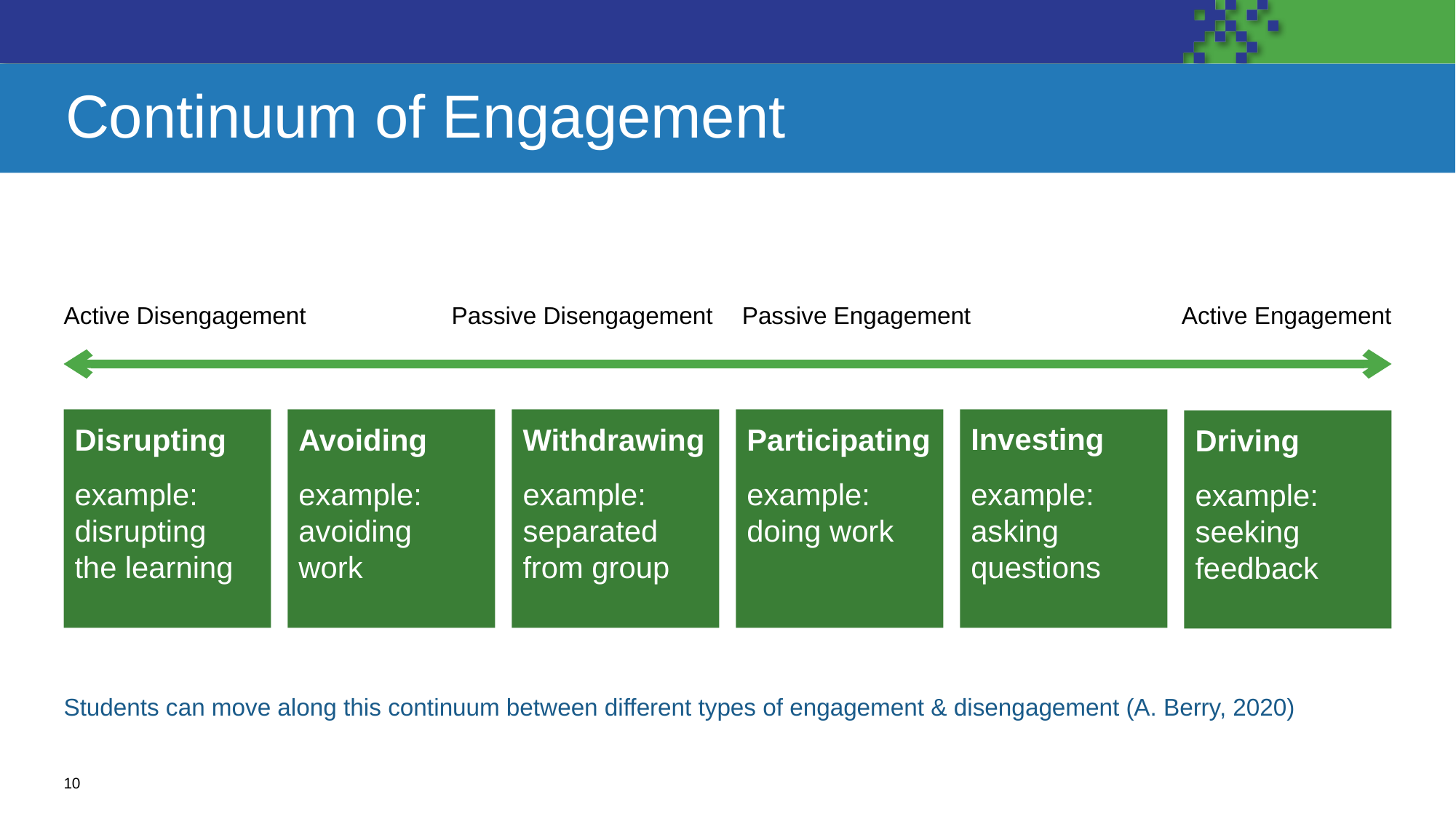

# Continuum of Engagement
Active Disengagement
Passive Disengagement
Passive Engagement
Active Engagement
Disrupting
example: disrupting
the learning
Investing
example: asking questions
Avoiding
example: avoiding
work
Withdrawing
example: separated from group
Participating
example: doing work
Driving
example: seeking feedback
Students can move along this continuum between different types of engagement & disengagement (A. Berry, 2020)
10